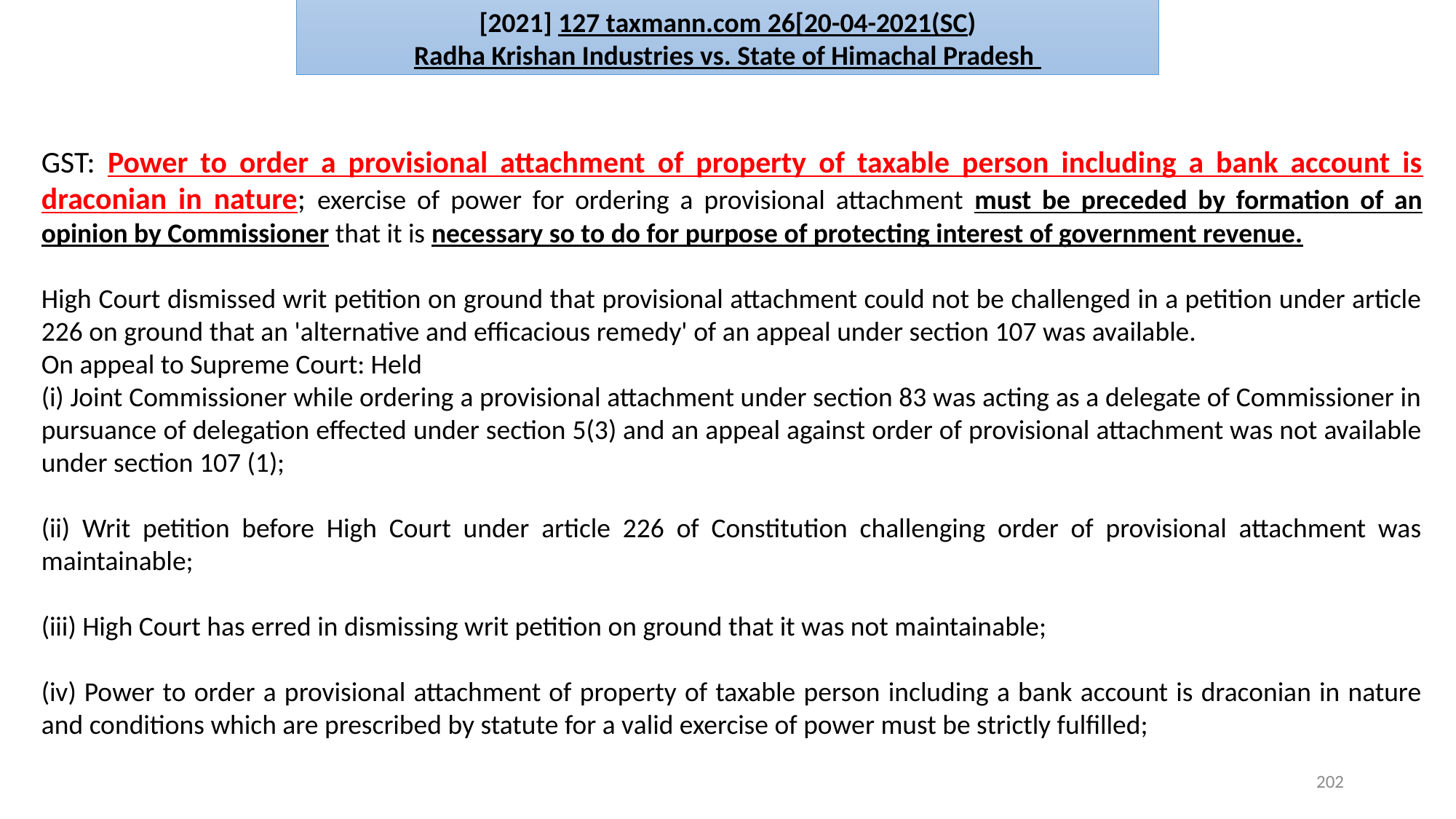

[2021] 127 taxmann.com 26[20-04-2021(SC)
Radha Krishan Industries vs. State of Himachal Pradesh
GST: Power to order a provisional attachment of property of taxable person including a bank account is draconian in nature; exercise of power for ordering a provisional attachment must be preceded by formation of an opinion by Commissioner that it is necessary so to do for purpose of protecting interest of government revenue.

High Court dismissed writ petition on ground that provisional attachment could not be challenged in a petition under article 226 on ground that an 'alternative and efficacious remedy' of an appeal under section 107 was available.
On appeal to Supreme Court: Held
(i) Joint Commissioner while ordering a provisional attachment under section 83 was acting as a delegate of Commissioner in pursuance of delegation effected under section 5(3) and an appeal against order of provisional attachment was not available under section 107 (1);

(ii) Writ petition before High Court under article 226 of Constitution challenging order of provisional attachment was maintainable;

(iii) High Court has erred in dismissing writ petition on ground that it was not maintainable;

(iv) Power to order a provisional attachment of property of taxable person including a bank account is draconian in nature and conditions which are prescribed by statute for a valid exercise of power must be strictly fulfilled;

202